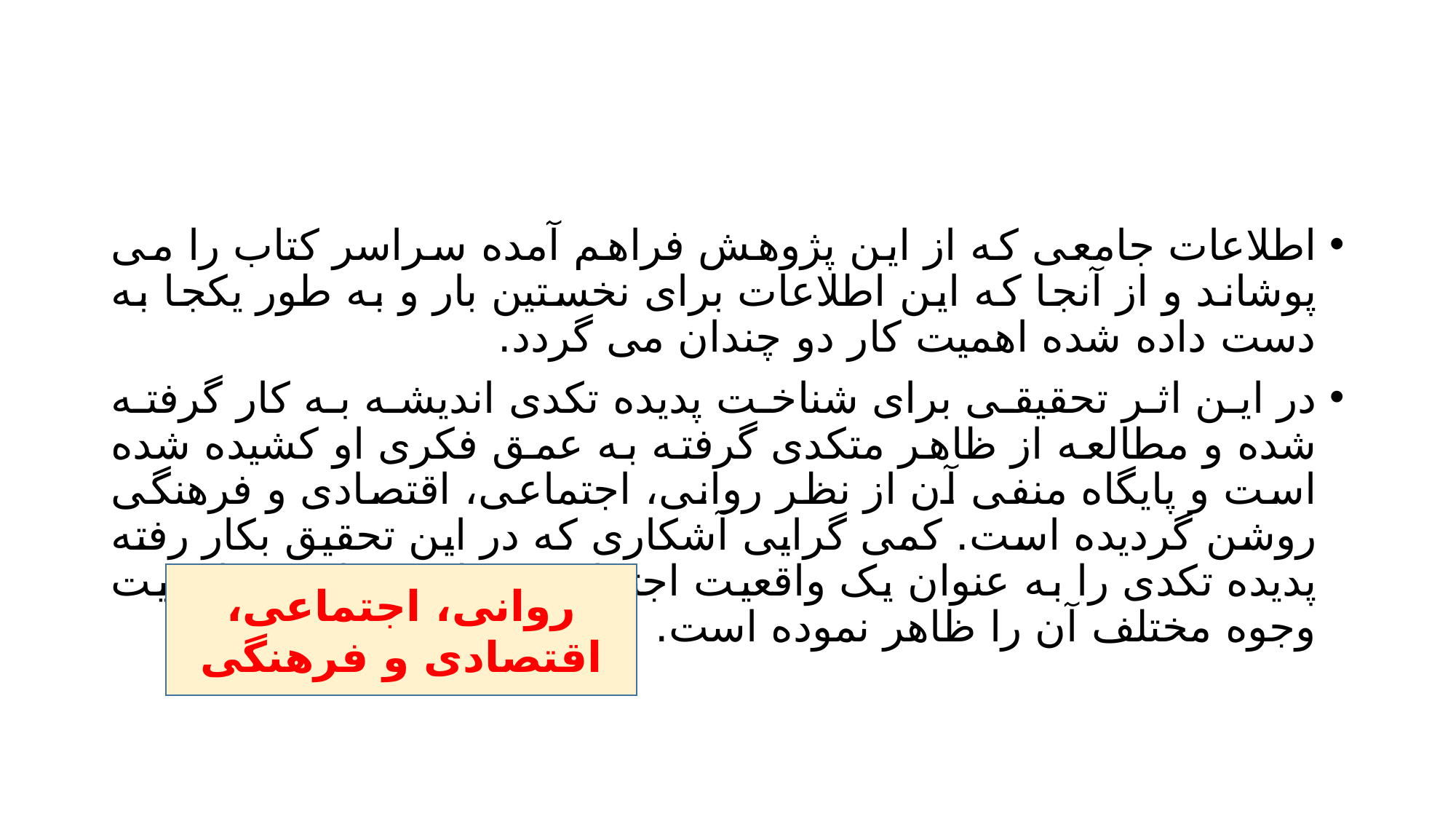

#
اطلاعات جامعی که از این پژوهش فراهم آمده سراسر کتاب را می پوشاند و از آنجا که این اطلاعات برای نخستین بار و به طور یکجا به دست داده شده اهمیت کار دو چندان می گردد.
در این اثر تحقیقی برای شناخت پدیده تکدی اندیشه به کار گرفته شده و مطالعه از ظاهر متکدی گرفته به عمق فکری او کشیده شده است و پایگاه منفی آن از نظر روانی، اجتماعی، اقتصادی و فرهنگی روشن گردیده است. کمی گرایی آشکاری که در این تحقیق بکار رفته پدیده تکدی را به عنوان یک واقعیت اجتماعی مطرح ساخته و اهمیت وجوه مختلف آن را ظاهر نموده است.

روانی، اجتماعی، اقتصادی و فرهنگی